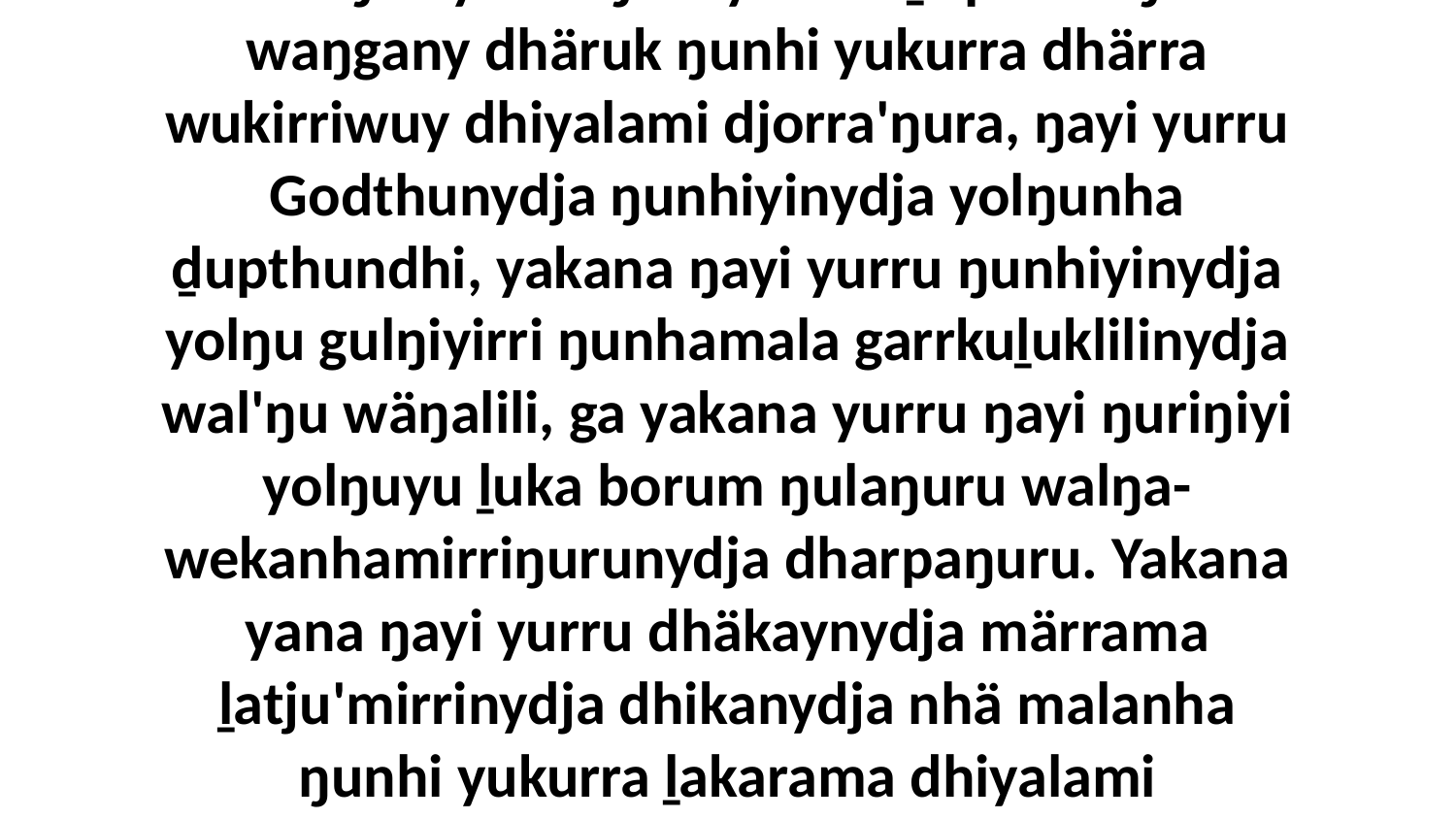

19 Ga ŋuli yurru ŋula yolthu ḏupthun ŋula waŋgany dhäruk ŋunhi yukurra dhärra wukirriwuy dhiyalami djorra'ŋura, ŋayi yurru Godthunydja ŋunhiyinydja yolŋunha ḏupthundhi, yakana ŋayi yurru ŋunhiyinydja yolŋu gulŋiyirri ŋunhamala garrkuḻuklilinydja wal'ŋu wäŋalili, ga yakana yurru ŋayi ŋuriŋiyi yolŋuyu ḻuka borum ŋulaŋuru walŋa-wekanhamirriŋurunydja dharpaŋuru. Yakana yana ŋayi yurru dhäkaynydja märrama ḻatju'mirrinydja dhikanydja nhä malanha ŋunhi yukurra ḻakarama dhiyalami djorra'ŋura.